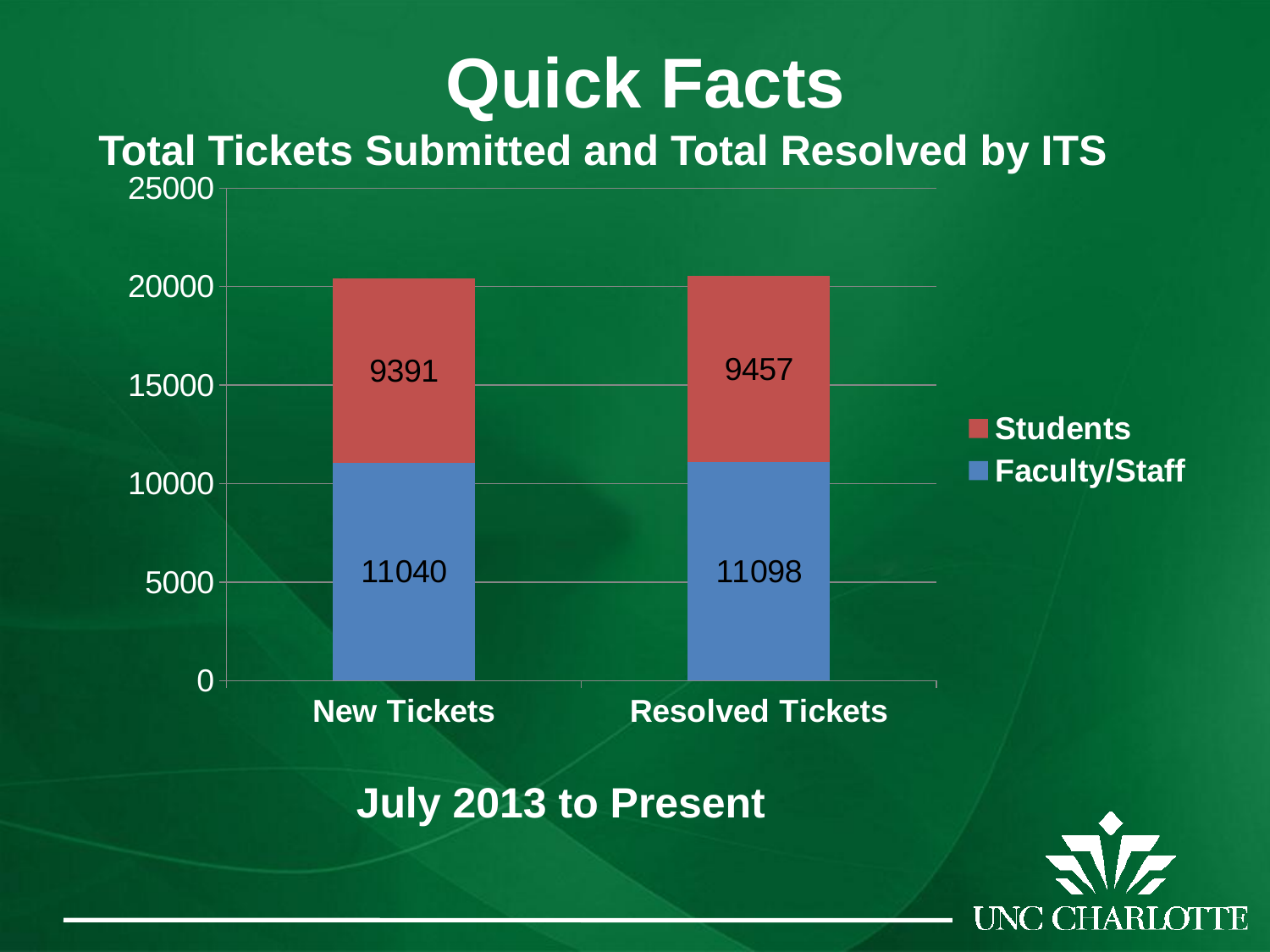

# Quick Facts
Total Tickets Submitted and Total Resolved by ITS

### Chart

| Category | Faculty/Staff | Students |
|---|---|---|
| New Tickets | 11040.0 | 9391.0 |
| Resolved Tickets | 11098.0 | 9457.0 |
July 2013 to Present